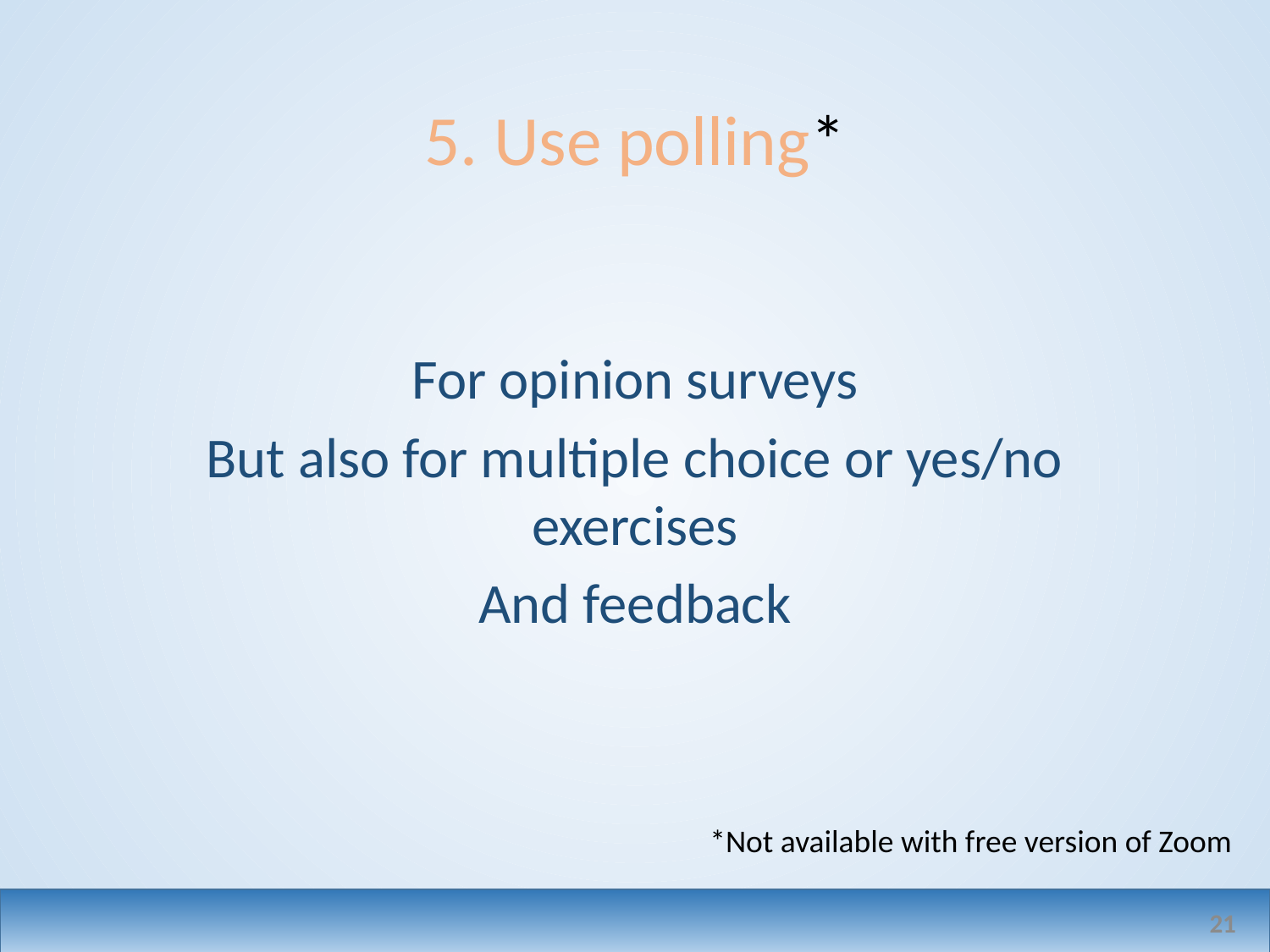

# 5. Use polling*
For opinion surveys
But also for multiple choice or yes/no exercises
And feedback
*Not available with free version of Zoom
21